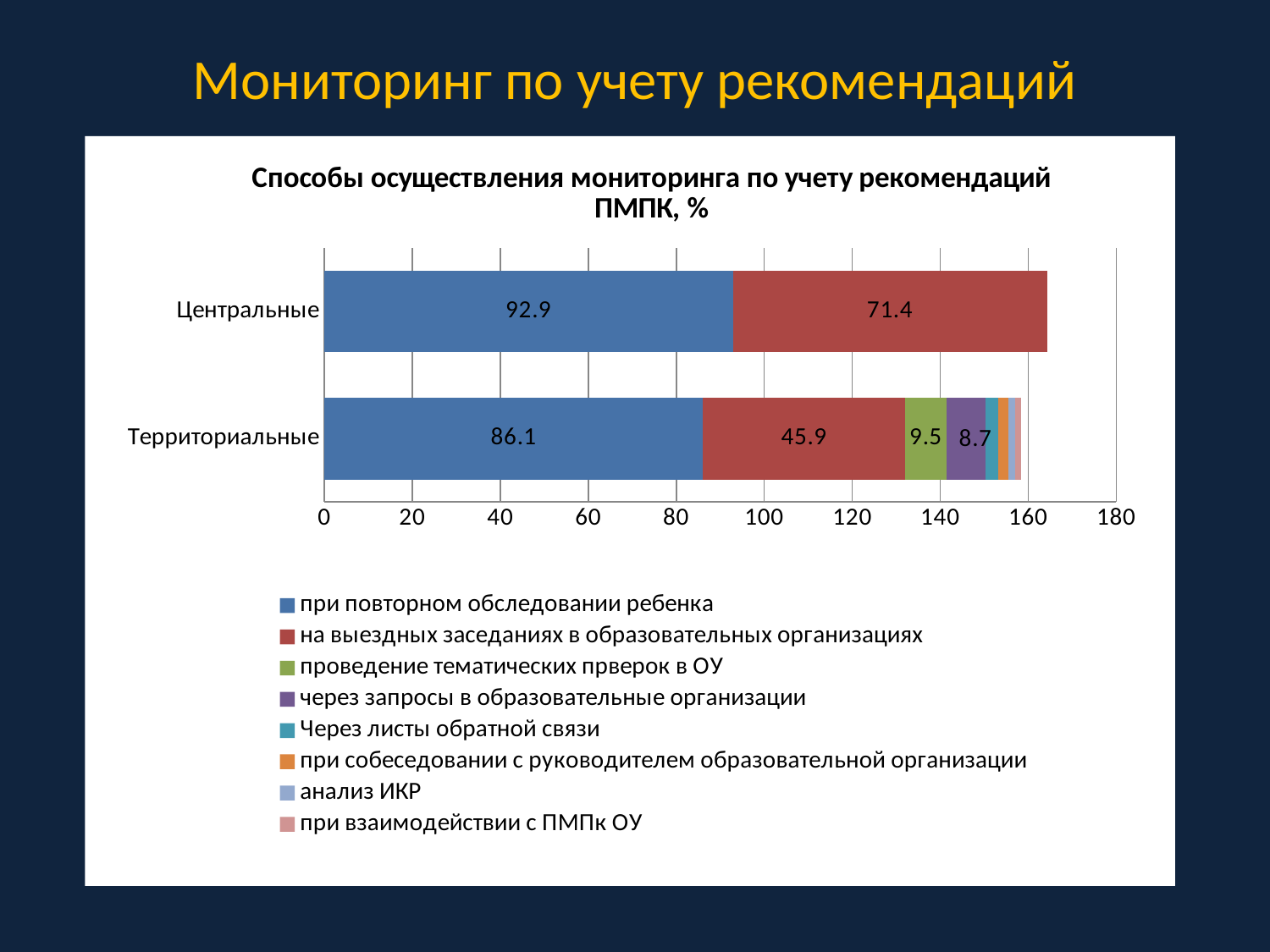

# Мониторинг по учету рекомендаций

### Chart: Способы осуществления мониторинга по учету рекомендаций ПМПК, %

| Category | при повторном обследовании ребенка | на выездных заседаниях в образовательных организациях | проведение тематических прверок в ОУ | через запросы в образовательные организации | Через листы обратной связи | при собеседовании с руководителем образовательной организации | анализ ИКР | при взаимодействии с ПМПк ОУ |
|---|---|---|---|---|---|---|---|---|
| Территориальные | 86.1 | 45.9 | 9.5 | 8.700000000000001 | 3.0 | 2.2 | 1.7 | 1.3 |
| Центральные | 92.9 | 71.4 | 0.0 | 0.0 | 0.0 | 0.0 | 0.0 | 0.0 |